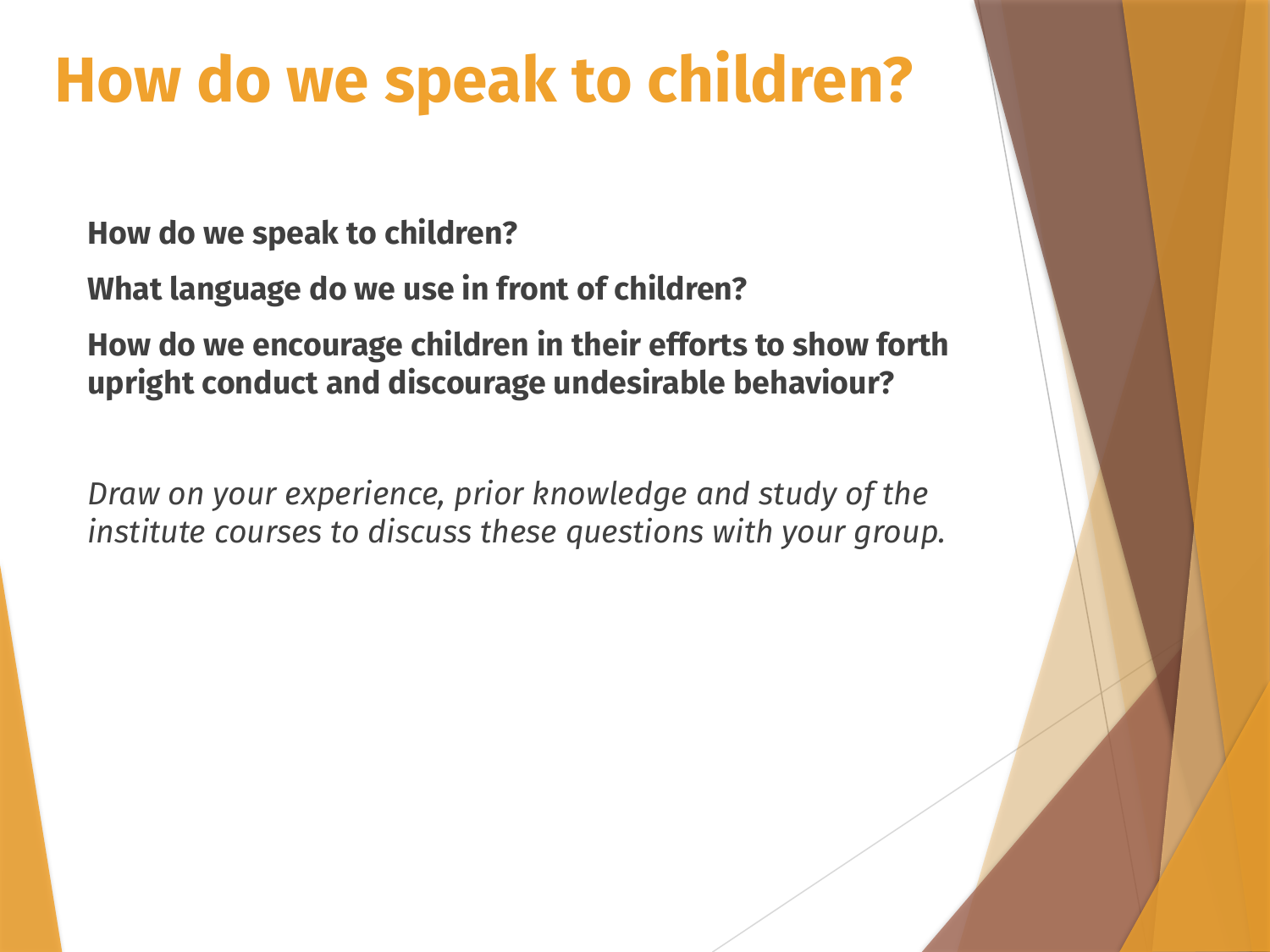

# How do we speak to children?
How do we speak to children?
What language do we use in front of children?
How do we encourage children in their efforts to show forth upright conduct and discourage undesirable behaviour?

Draw on your experience, prior knowledge and study of the institute courses to discuss these questions with your group.